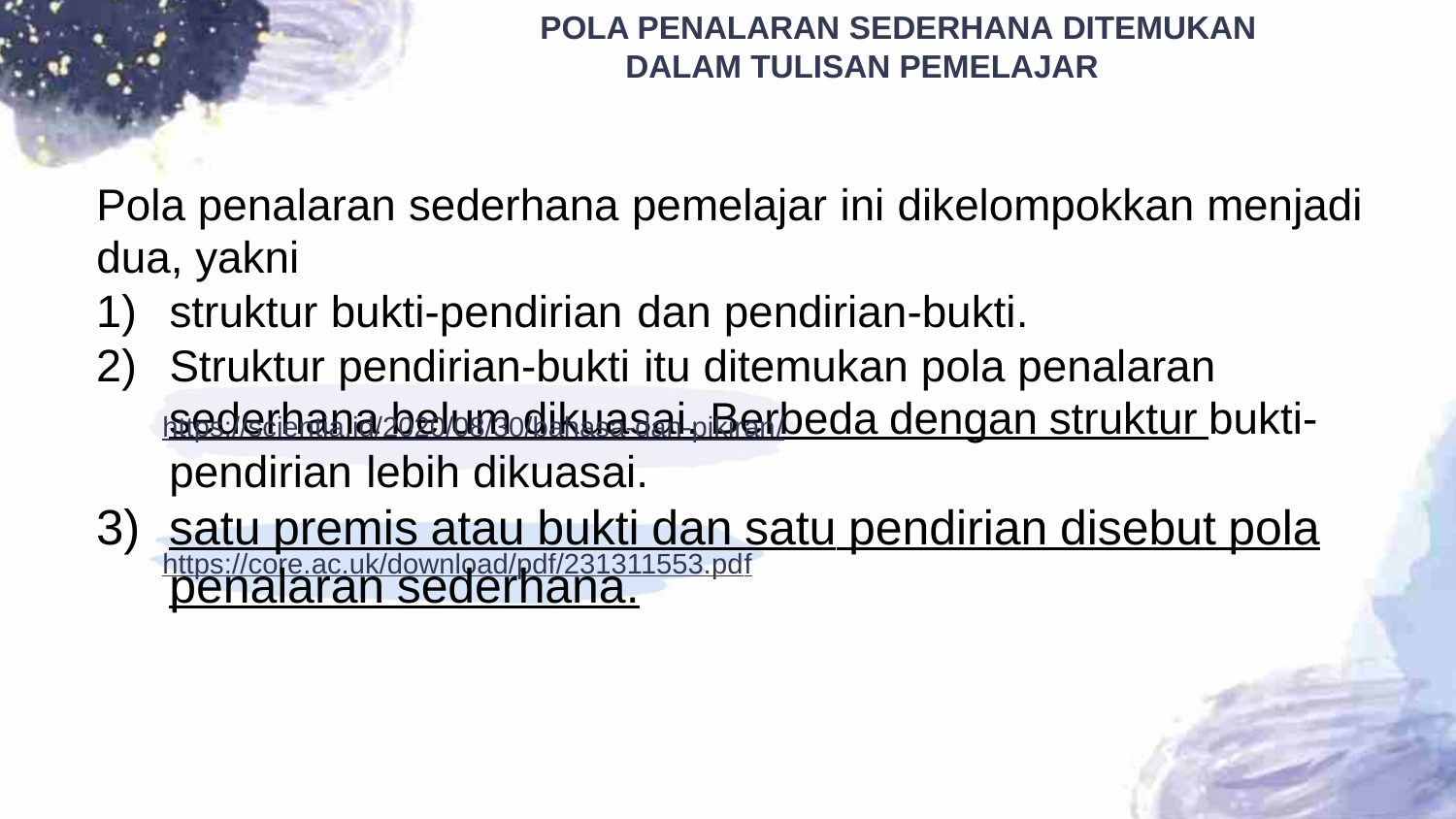

POLA PENALARAN SEDERHANA DITEMUKAN
DALAM TULISAN PEMELAJAR
Pola penalaran sederhana pemelajar ini dikelompokkan menjadi
dua, yakni
1) struktur bukti-pendirian dan pendirian-bukti.
2) Struktur pendirian-bukti itu ditemukan pola penalaran
sederhana belum dikuasai. Berbeda dengan struktur bukti-
https://scientia.id/2020/08/30/bahasa-dan-pikiran/
pendirian lebih dikuasai.
3) satu premis atau bukti dan satu pendirian disebut pola
https://core.ac.uk/download/pdf/231311553.pdf
penalaran sederhana.